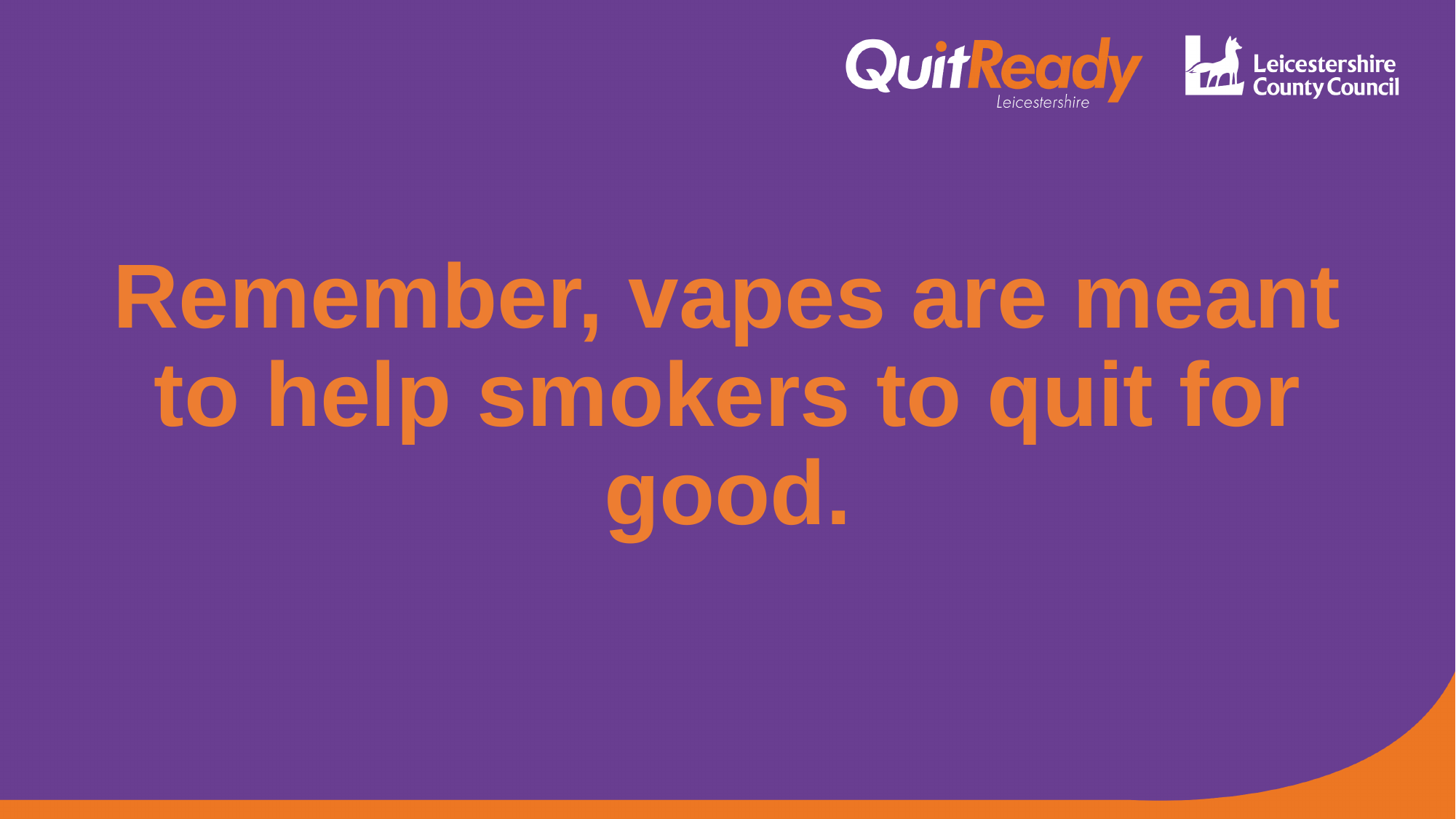

Remember, vapes are meant to help smokers to quit for good.